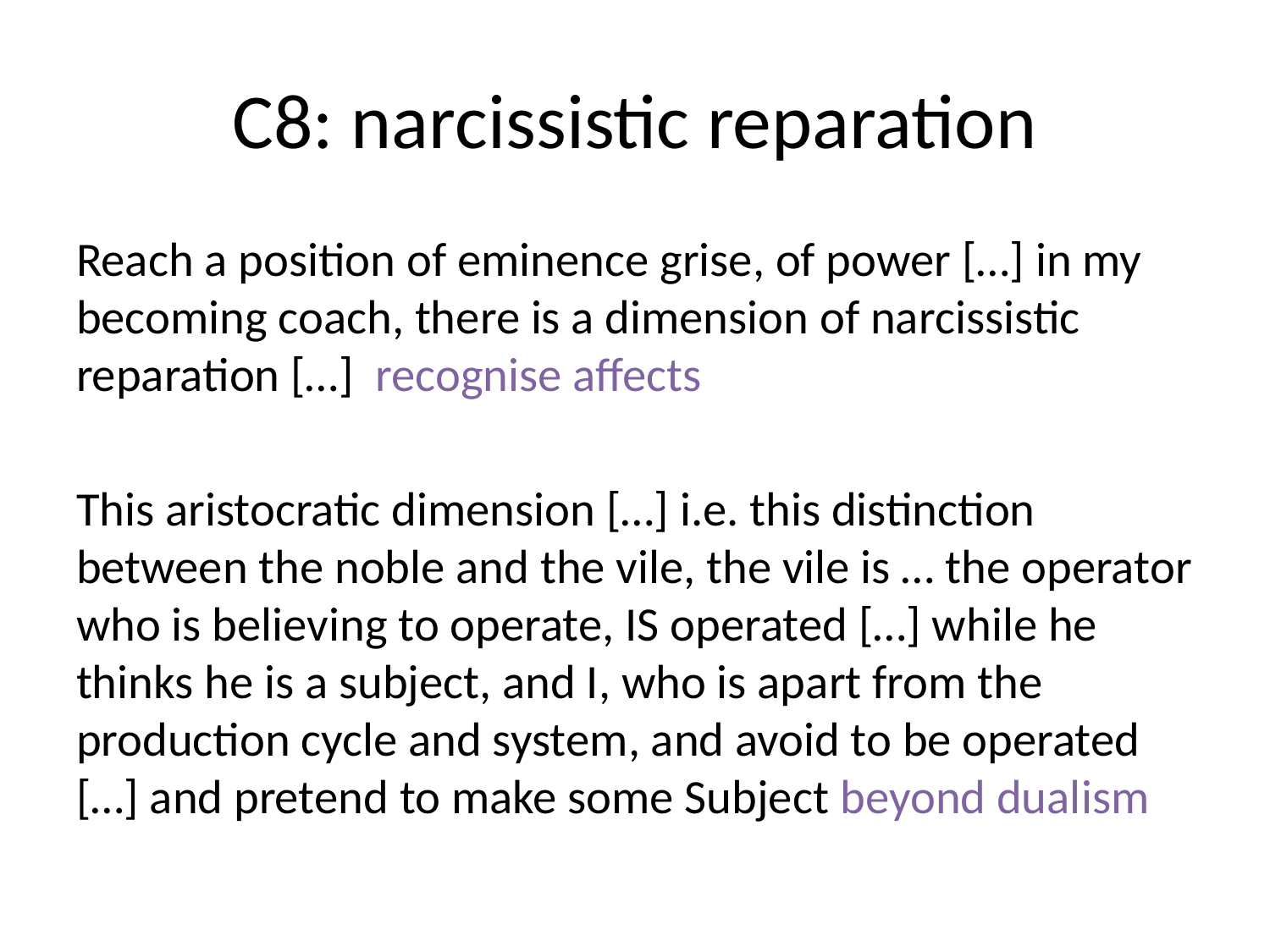

# C8: narcissistic reparation
Reach a position of eminence grise, of power […] in my becoming coach, there is a dimension of narcissistic reparation […]  recognise affects

This aristocratic dimension […] i.e. this distinction between the noble and the vile, the vile is … the operator who is believing to operate, IS operated […] while he thinks he is a subject, and I, who is apart from the production cycle and system, and avoid to be operated […] and pretend to make some Subject beyond dualism